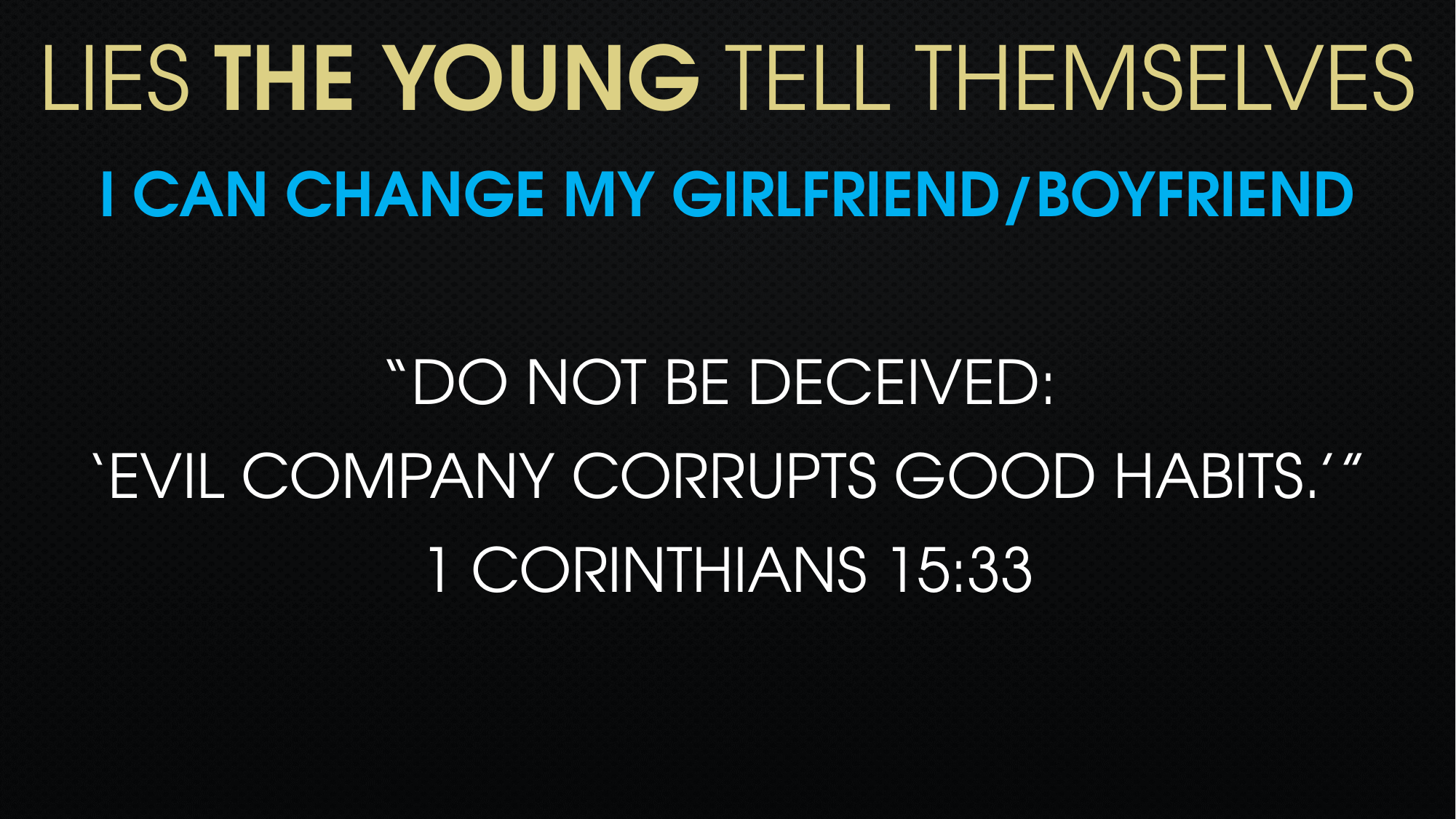

# Lies The Young tell themselves
I Can Change my Girlfriend/Boyfriend

“Do not be deceived:
‘Evil company corrupts good habits.’”
1 Corinthians 15:33